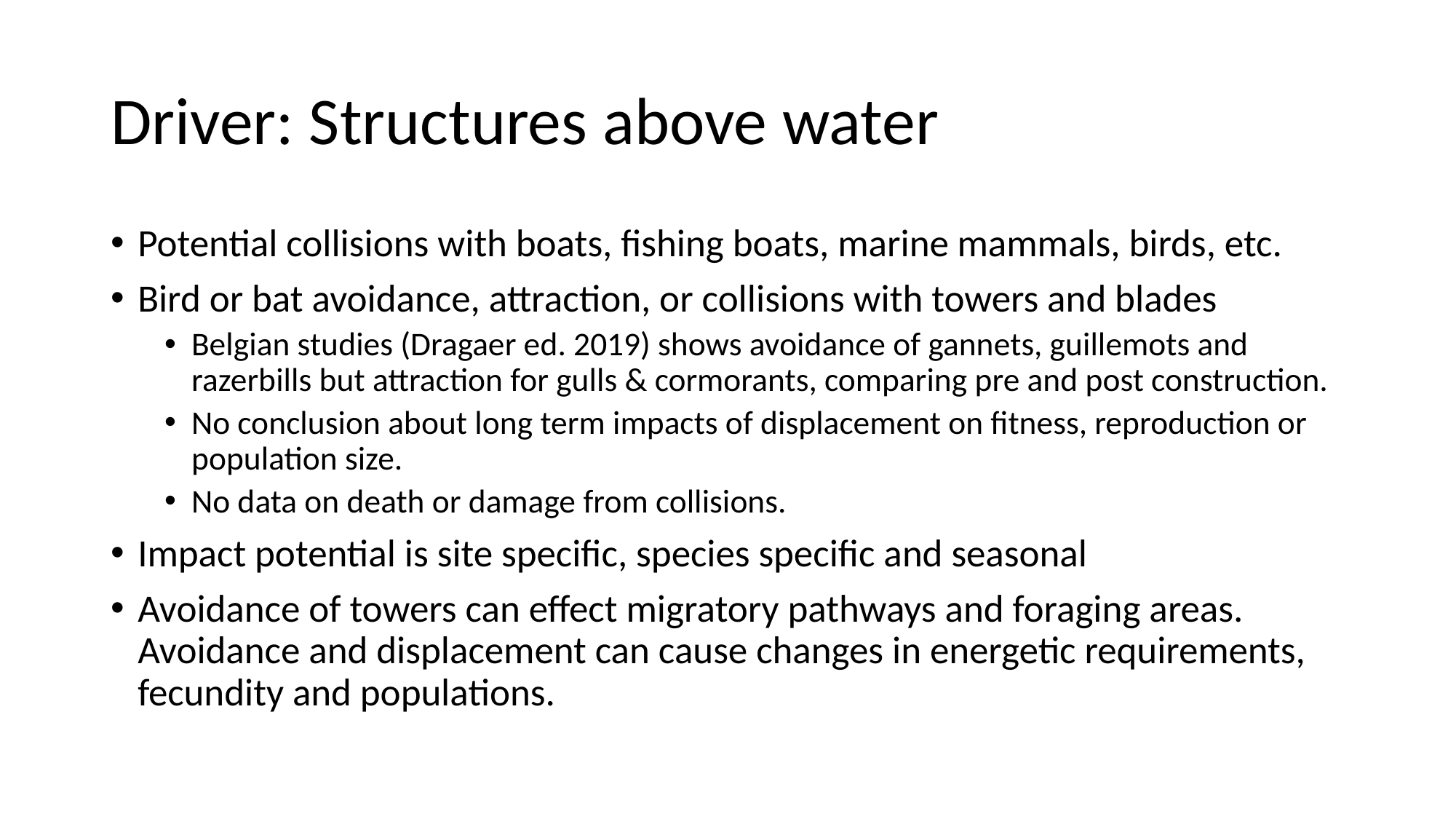

# Driver: Structures above water
Potential collisions with boats, fishing boats, marine mammals, birds, etc.
Bird or bat avoidance, attraction, or collisions with towers and blades
Belgian studies (Dragaer ed. 2019) shows avoidance of gannets, guillemots and razerbills but attraction for gulls & cormorants, comparing pre and post construction.
No conclusion about long term impacts of displacement on fitness, reproduction or population size.
No data on death or damage from collisions.
Impact potential is site specific, species specific and seasonal
Avoidance of towers can effect migratory pathways and foraging areas. Avoidance and displacement can cause changes in energetic requirements, fecundity and populations.